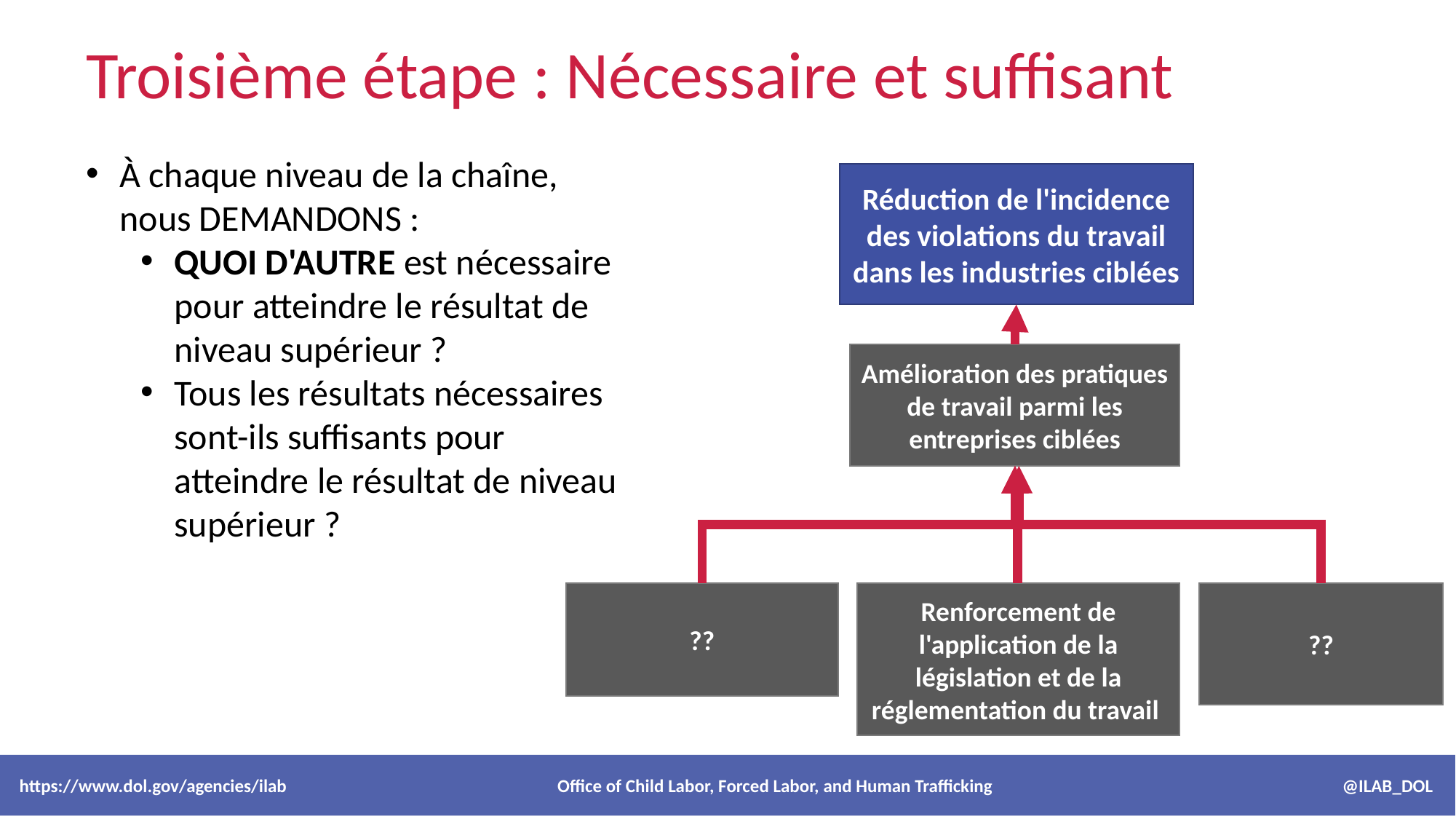

Troisième étape : Nécessaire et suffisant
À chaque niveau de la chaîne, nous DEMANDONS :
QUOI D'AUTRE est nécessaire pour atteindre le résultat de niveau supérieur ?
Tous les résultats nécessaires sont-ils suffisants pour atteindre le résultat de niveau supérieur ?
Réduction de l'incidence des violations du travail dans les industries ciblées
Amélioration des pratiques de travail parmi les entreprises ciblées
??
Renforcement de l'application de la législation et de la réglementation du travail
??
   https://www.dol.gov/agencies/ilab                                                                 Office of Child Labor, Forced Labor, and Human Trafficking                                                                                    @ILAB_DOL